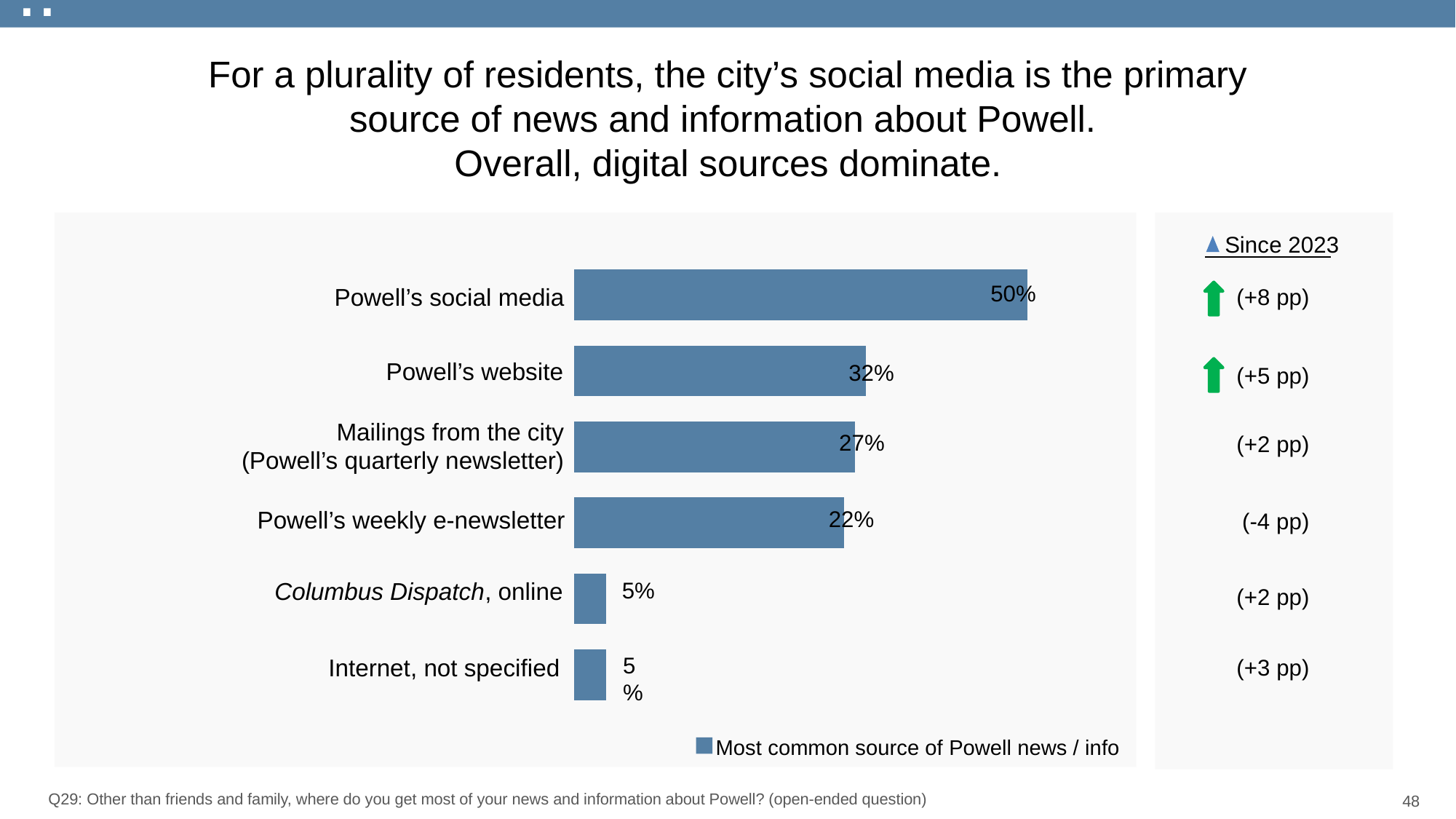

..
For a plurality of residents, the city’s social media is the primary
source of news and information about Powell.
Overall, digital sources dominate.

Since 2023

(+8 pp)
(+5 pp)
(+2 pp)
(-4 pp)
(+2 pp)
(+3 pp)

### Chart

| Category | Series 1 |
|---|---|
|  | 0.03 |
|  | 0.03 |
|  | 0.25 |
|  | 0.26 |
|  | 0.27 |
|  | 0.42 |
50%
Powell’s social media
Powell’s website
Mailings from the city
(Powell’s quarterly newsletter)
Powell’s weekly e-newsletter
Columbus Dispatch, online
Internet, not specified

32%

27%
22%
5%
5%
Most common source of Powell news / info

48
Q29: Other than friends and family, where do you get most of your news and information about Powell? (open-ended question)